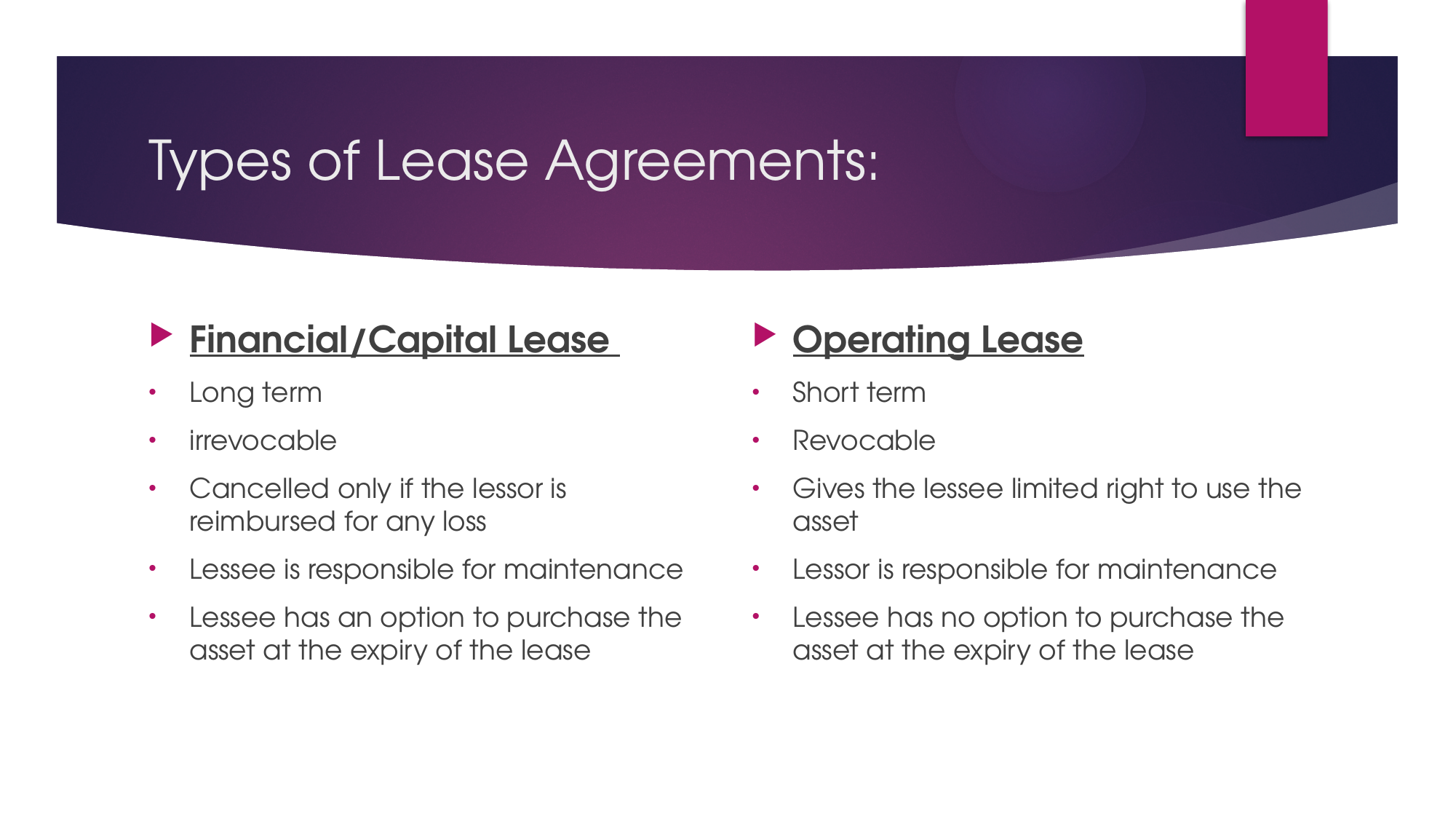

# Types of Lease Agreements:
Financial/Capital Lease
Long term
irrevocable
Cancelled only if the lessor is reimbursed for any loss
Lessee is responsible for maintenance
Lessee has an option to purchase the asset at the expiry of the lease
Operating Lease
Short term
Revocable
Gives the lessee limited right to use the asset
Lessor is responsible for maintenance
Lessee has no option to purchase the asset at the expiry of the lease